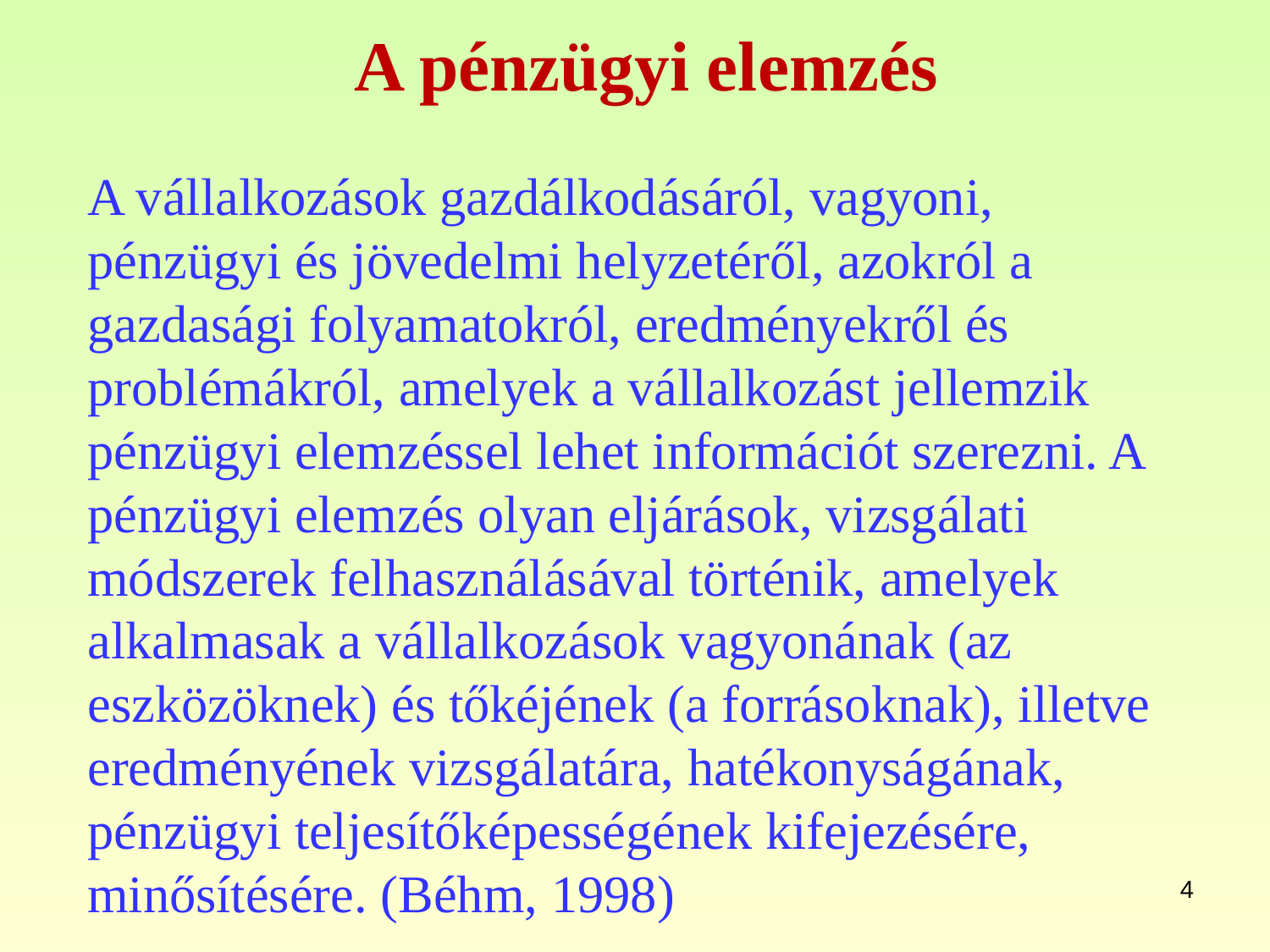

# A pénzügyi elemzés
A vállalkozások gazdálkodásáról, vagyoni, pénzügyi és jövedelmi helyzetéről, azokról a gazdasági folyamatokról, eredményekről és problémákról, amelyek a vállalkozást jellemzik pénzügyi elemzéssel lehet információt szerezni. A pénzügyi elemzés olyan eljárások, vizsgálati módszerek felhasználásával történik, amelyek alkalmasak a vállalkozások vagyonának (az eszközöknek) és tőkéjének (a forrásoknak), illetve eredményének vizsgálatára, hatékonyságának, pénzügyi teljesítőképességének kifejezésére, minősítésére. (Béhm, 1998)
4